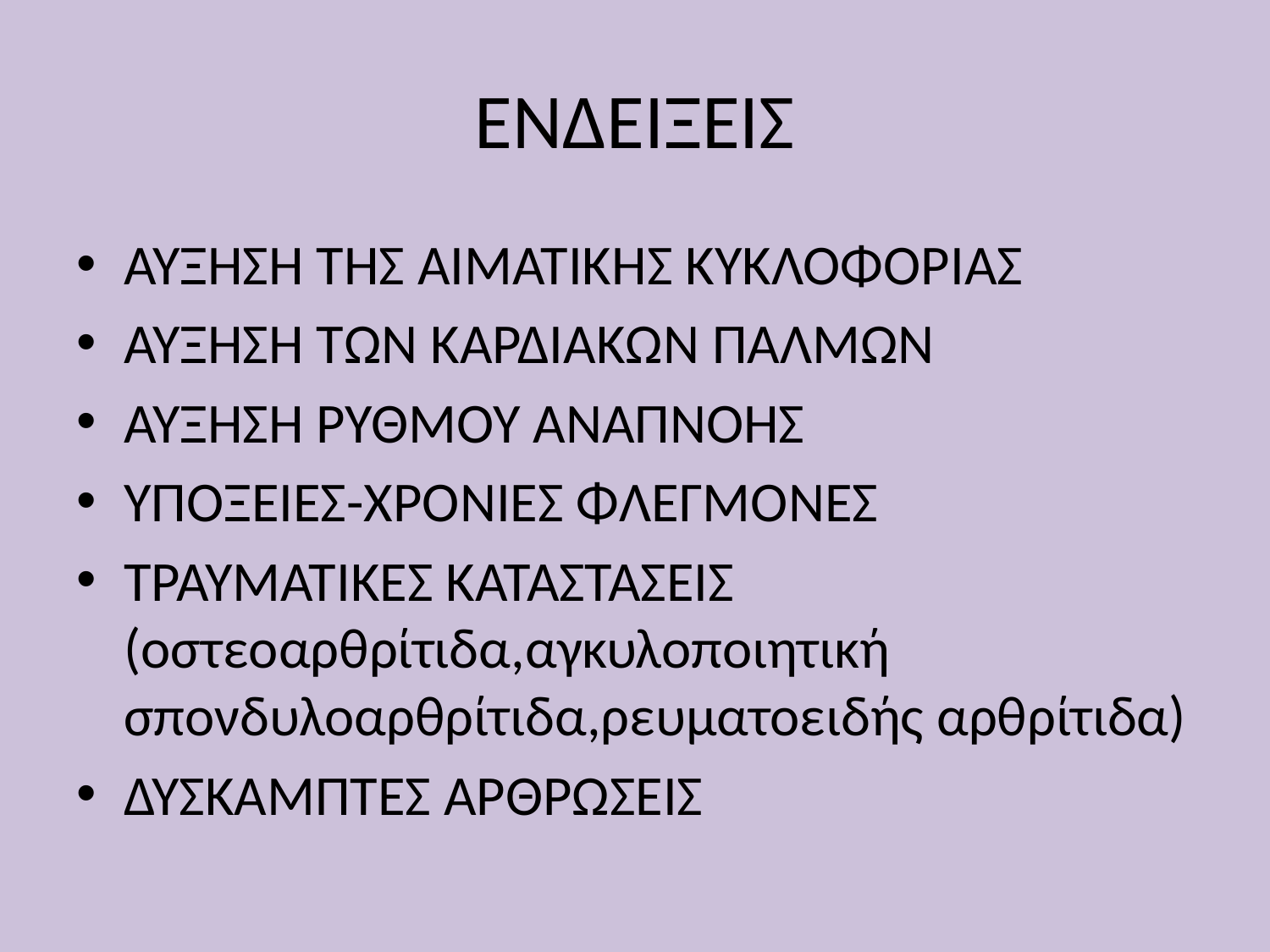

# ΕΝΔΕΙΞΕΙΣ
ΑΥΞΗΣΗ ΤΗΣ ΑΙΜΑΤΙΚΗΣ ΚΥΚΛΟΦΟΡΙΑΣ
ΑΥΞΗΣΗ ΤΩΝ ΚΑΡΔΙΑΚΩΝ ΠΑΛΜΩΝ
ΑΥΞΗΣΗ ΡΥΘΜΟΥ ΑΝΑΠΝΟΗΣ
ΥΠΟΞΕΙΕΣ-ΧΡΟΝΙΕΣ ΦΛΕΓΜΟΝΕΣ
ΤΡΑΥΜΑΤΙΚΕΣ ΚΑΤΑΣΤΑΣΕΙΣ (οστεοαρθρίτιδα,αγκυλοποιητική σπονδυλοαρθρίτιδα,ρευματοειδής αρθρίτιδα)
ΔΥΣΚΑΜΠΤΕΣ ΑΡΘΡΩΣΕΙΣ